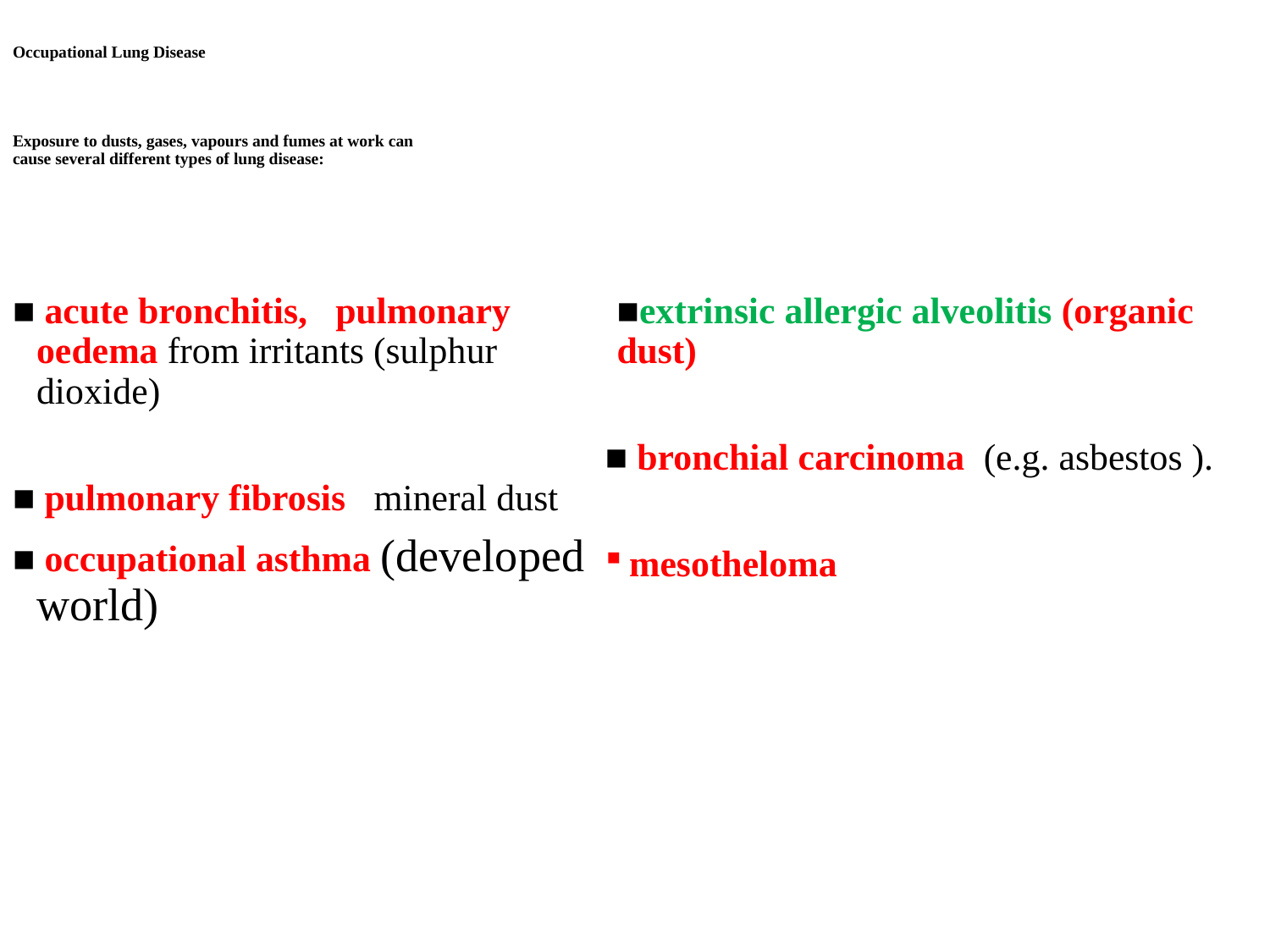

# Occupational Lung Disease Exposure to dusts, gases, vapours and fumes at work can cause several different types of lung disease:
■ acute bronchitis,   pulmonary oedema from irritants (sulphur dioxide)

■ pulmonary fibrosis   mineral dust
■ occupational asthma (developed world)

■extrinsic allergic alveolitis (organic dust)

■ bronchial carcinoma  (e.g. asbestos ).

mesotheloma